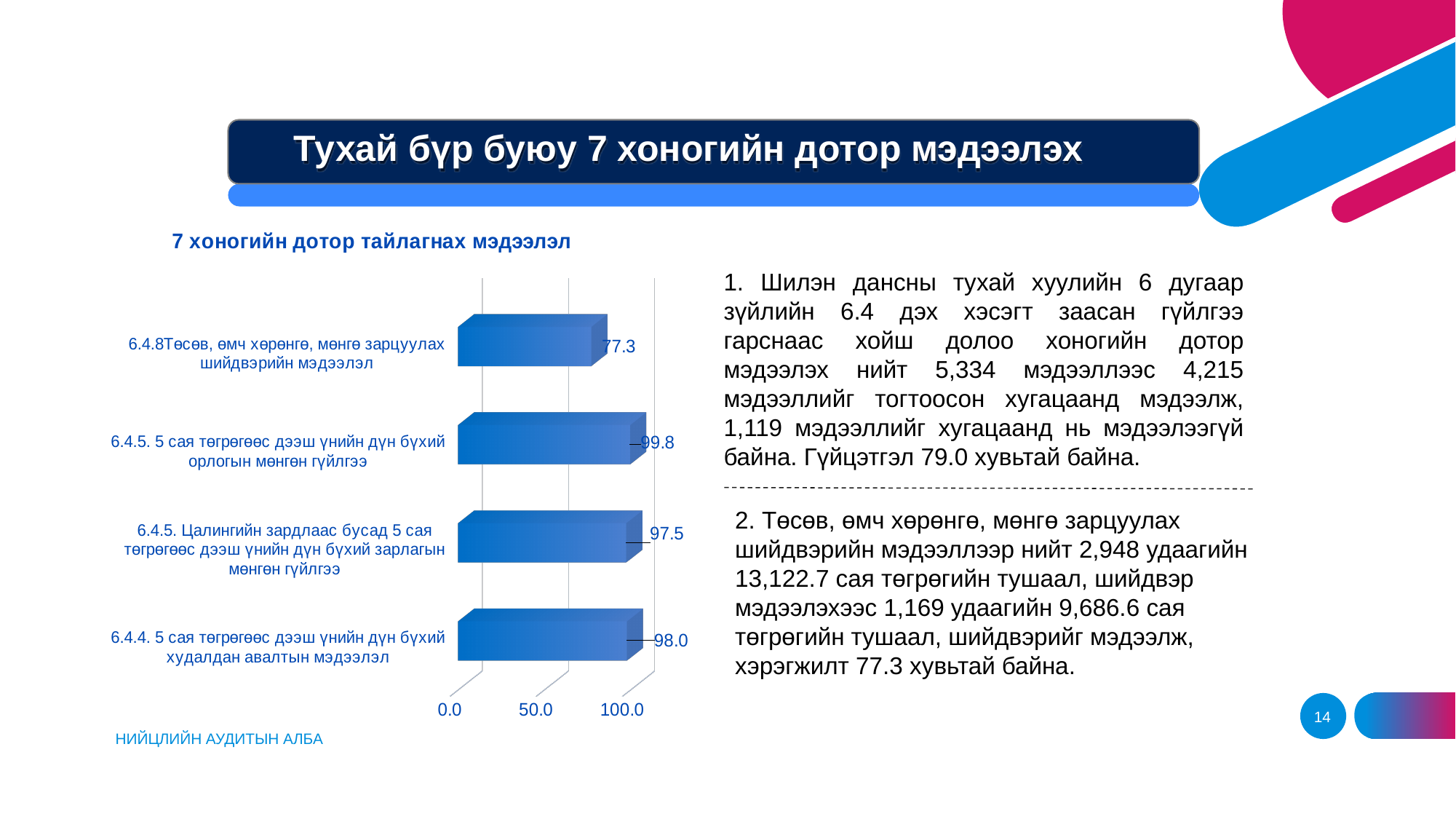

Тухай бүр буюу 7 хоногийн дотор мэдээлэх

[unsupported chart]

1. Шилэн дансны тухай хуулийн 6 дугаар зүйлийн 6.4 дэх хэсэгт заасан гүйлгээ гарснаас хойш долоо хоногийн дотор мэдээлэх нийт 5,334 мэдээллээс 4,215 мэдээллийг тогтоосон хугацаанд мэдээлж, 1,119 мэдээллийг хугацаанд нь мэдээлээгүй байна. Гүйцэтгэл 79.0 хувьтай байна.

2. Төсөв, өмч хөрөнгө, мөнгө зарцуулах шийдвэрийн мэдээллээр нийт 2,948 удаагийн 13,122.7 сая төгрөгийн тушаал, шийдвэр мэдээлэхээс 1,169 удаагийн 9,686.6 сая төгрөгийн тушаал, шийдвэрийг мэдээлж, хэрэгжилт 77.3 хувьтай байна.
14
НИЙЦЛИЙН АУДИТЫН АЛБА